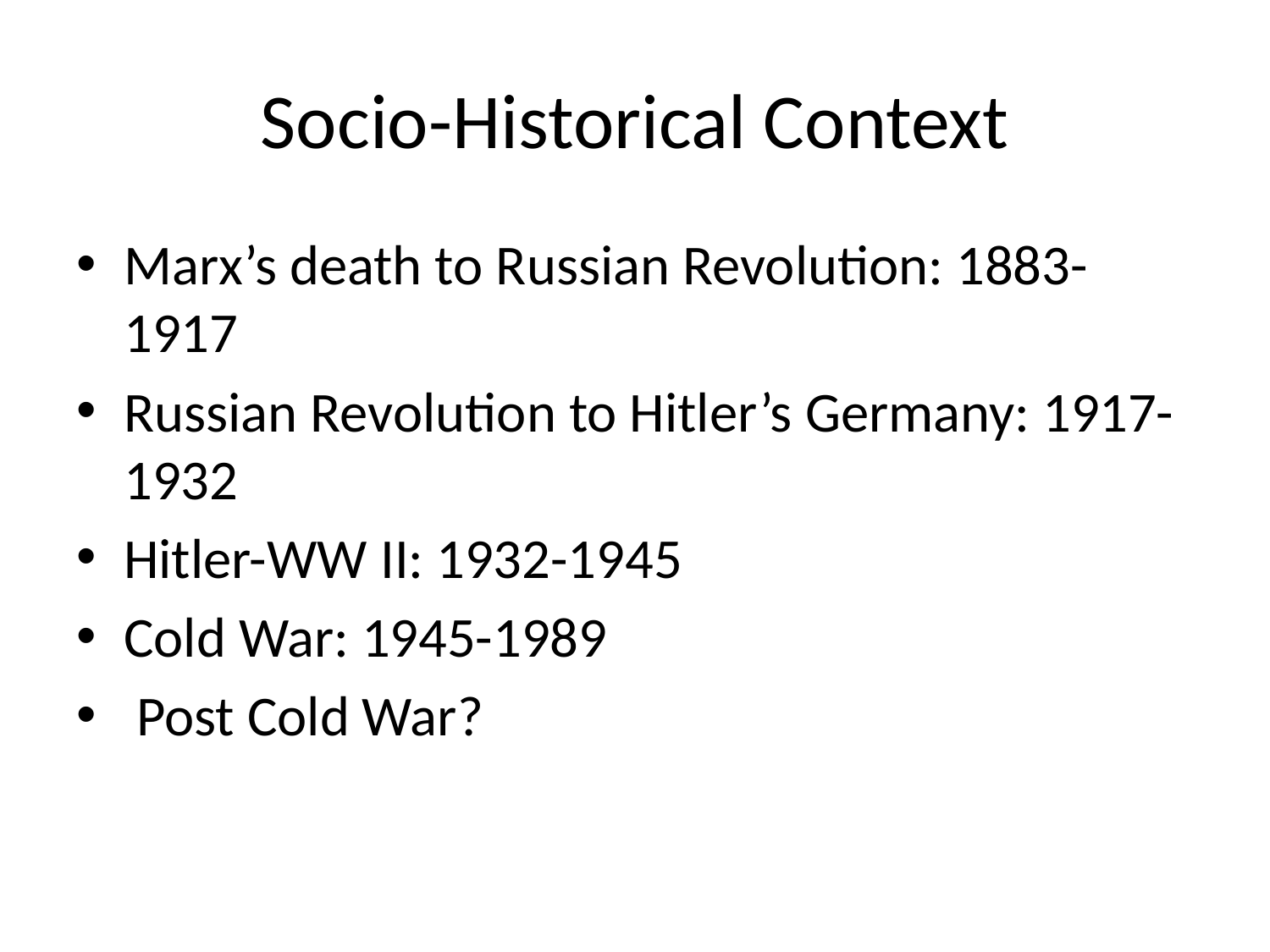

# Socio-Historical Context
Marx’s death to Russian Revolution: 1883-1917
Russian Revolution to Hitler’s Germany: 1917-1932
Hitler-WW II: 1932-1945
Cold War: 1945-1989
 Post Cold War?